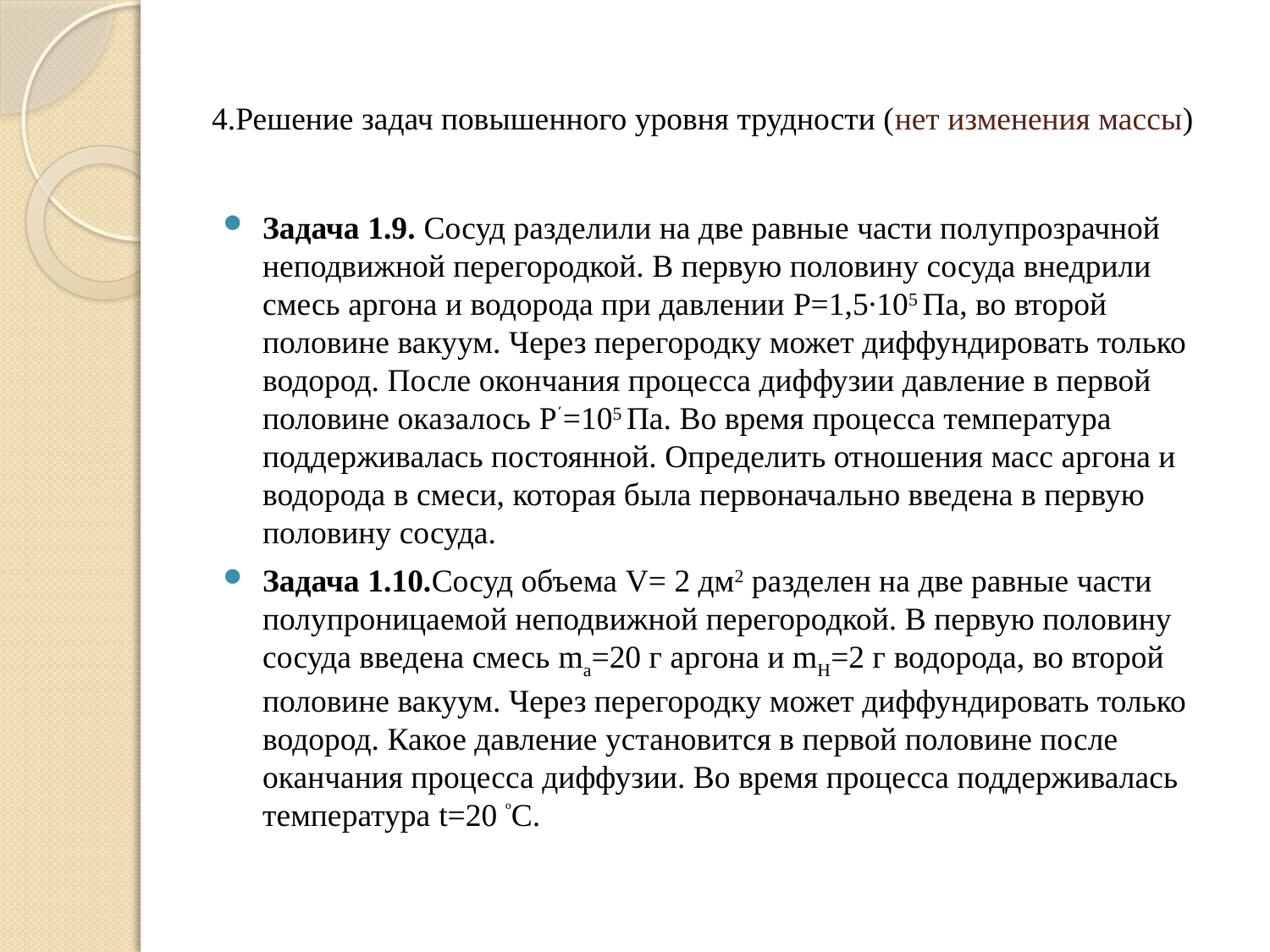

# 4.Решение задач повышенного уровня трудности (нет изменения массы)
Задача 1.9. Сосуд разделили на две равные части полупрозрачной неподвижной перегородкой. В первую половину сосуда внедрили смесь аргона и водорода при давлении P=1,5∙105 Па, во второй половине вакуум. Через перегородку может диффундировать только водород. После окончания процесса диффузии давление в первой половине оказалось Pʹ=105 Па. Во время процесса температура поддерживалась постоянной. Определить отношения масс аргона и водорода в смеси, которая была первоначально введена в первую половину сосуда.
Задача 1.10.Сосуд объема V= 2 дм2 разделен на две равные части полупроницаемой неподвижной перегородкой. В первую половину сосуда введена смесь mа=20 г аргона и mН=2 г водорода, во второй половине вакуум. Через перегородку может диффундировать только водород. Какое давление установится в первой половине после оканчания процесса диффузии. Во время процесса поддерживалась температура t=20 ºC.